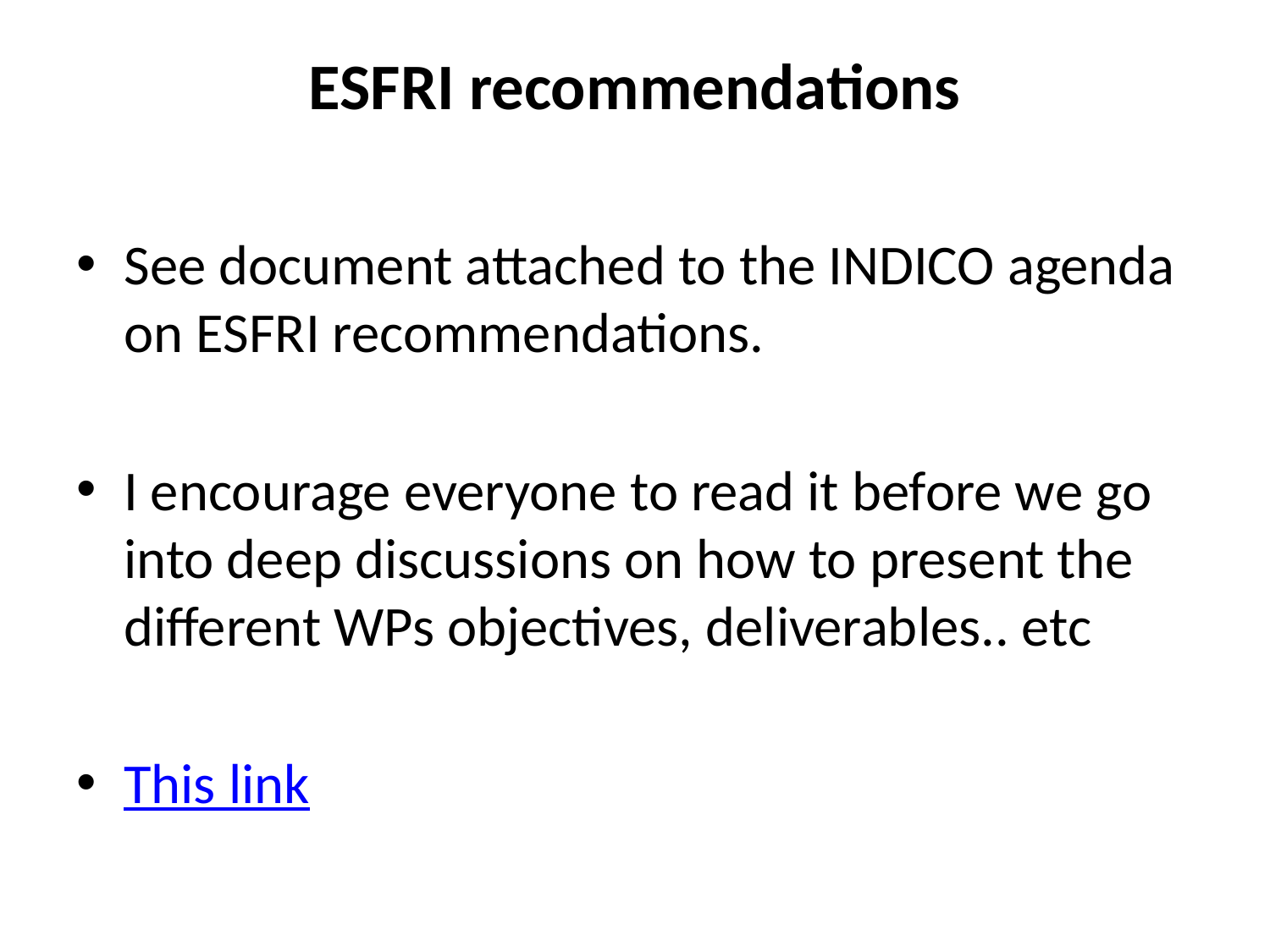

# ESFRI recommendations
See document attached to the INDICO agenda on ESFRI recommendations.

I encourage everyone to read it before we go into deep discussions on how to present the different WPs objectives, deliverables.. etc

This link